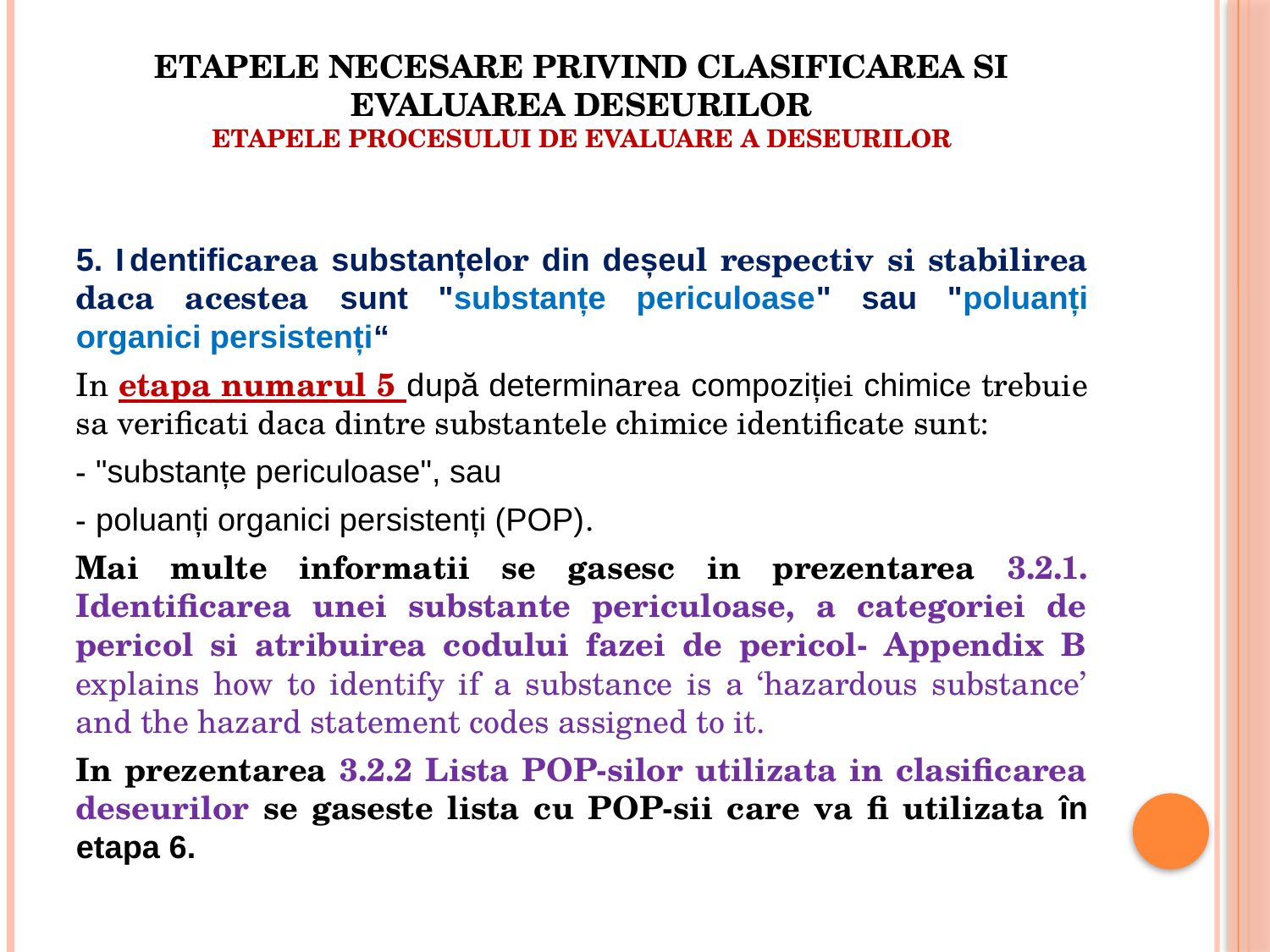

# Etapele necesare privind clasificarea si evaluarea deseurilor ETAPELE PROCESULUI DE EVALUARE A DESEURILOR
5. Identificarea substanțelor din deșeul respectiv si stabilirea daca acestea sunt "substanțe periculoase" sau "poluanți organici persistenți“
In etapa numarul 5 după determinarea compoziției chimice trebuie sa verificati daca dintre substantele chimice identificate sunt:
- "substanțe periculoase", sau
- poluanți organici persistenți (POP).
Mai multe informatii se gasesc in prezentarea 3.2.1. Identificarea unei substante periculoase, a categoriei de pericol si atribuirea codului fazei de pericol- Appendix B explains how to identify if a substance is a ‘hazardous substance’ and the hazard statement codes assigned to it.
In prezentarea 3.2.2 Lista POP-silor utilizata in clasificarea deseurilor se gaseste lista cu POP-sii care va fi utilizata în etapa 6.